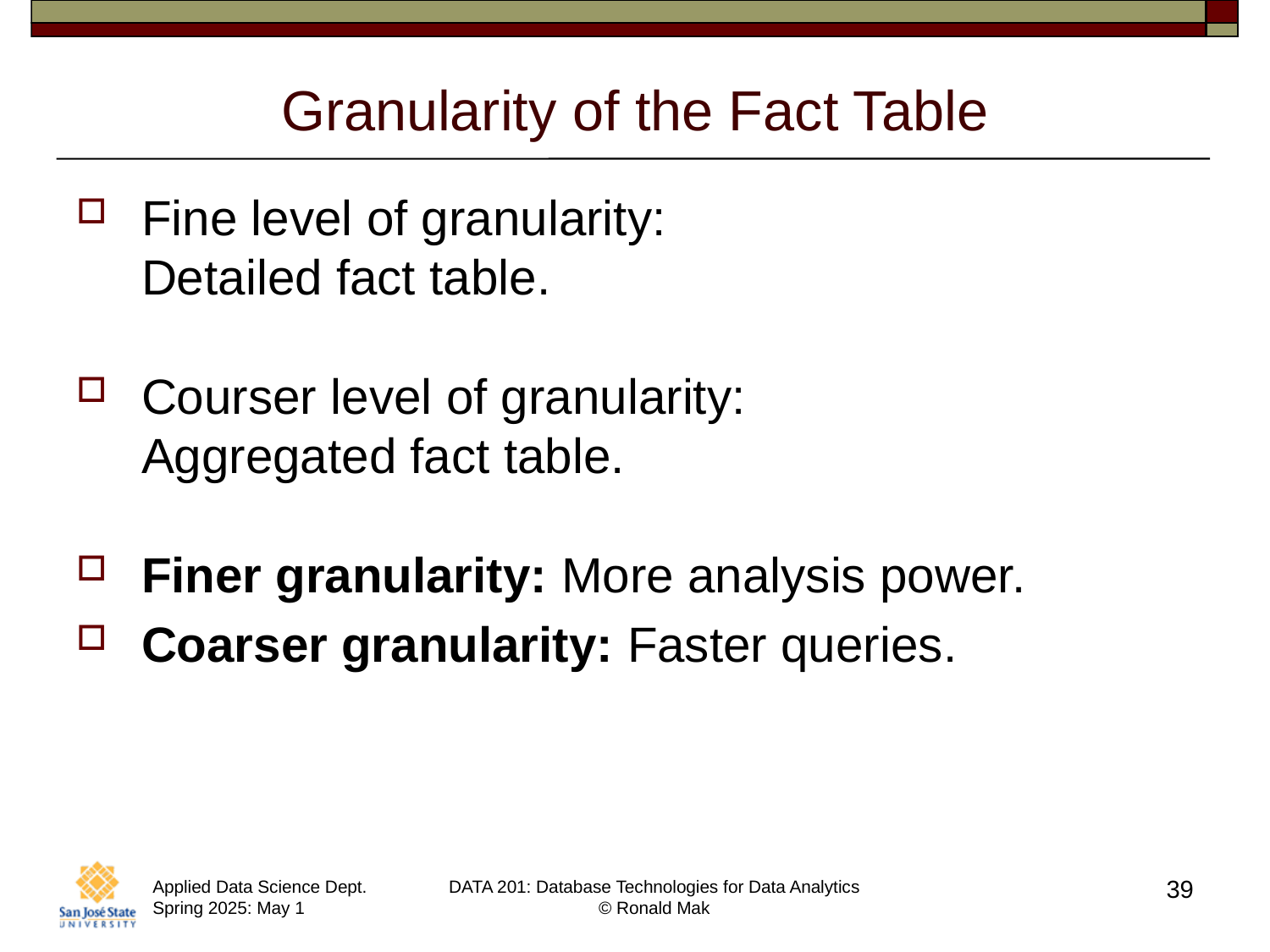

# Granularity of the Fact Table
Fine level of granularity:
Detailed fact table.

Courser level of granularity:
Aggregated fact table.

Finer granularity: More analysis power.
Coarser granularity: Faster queries.
39